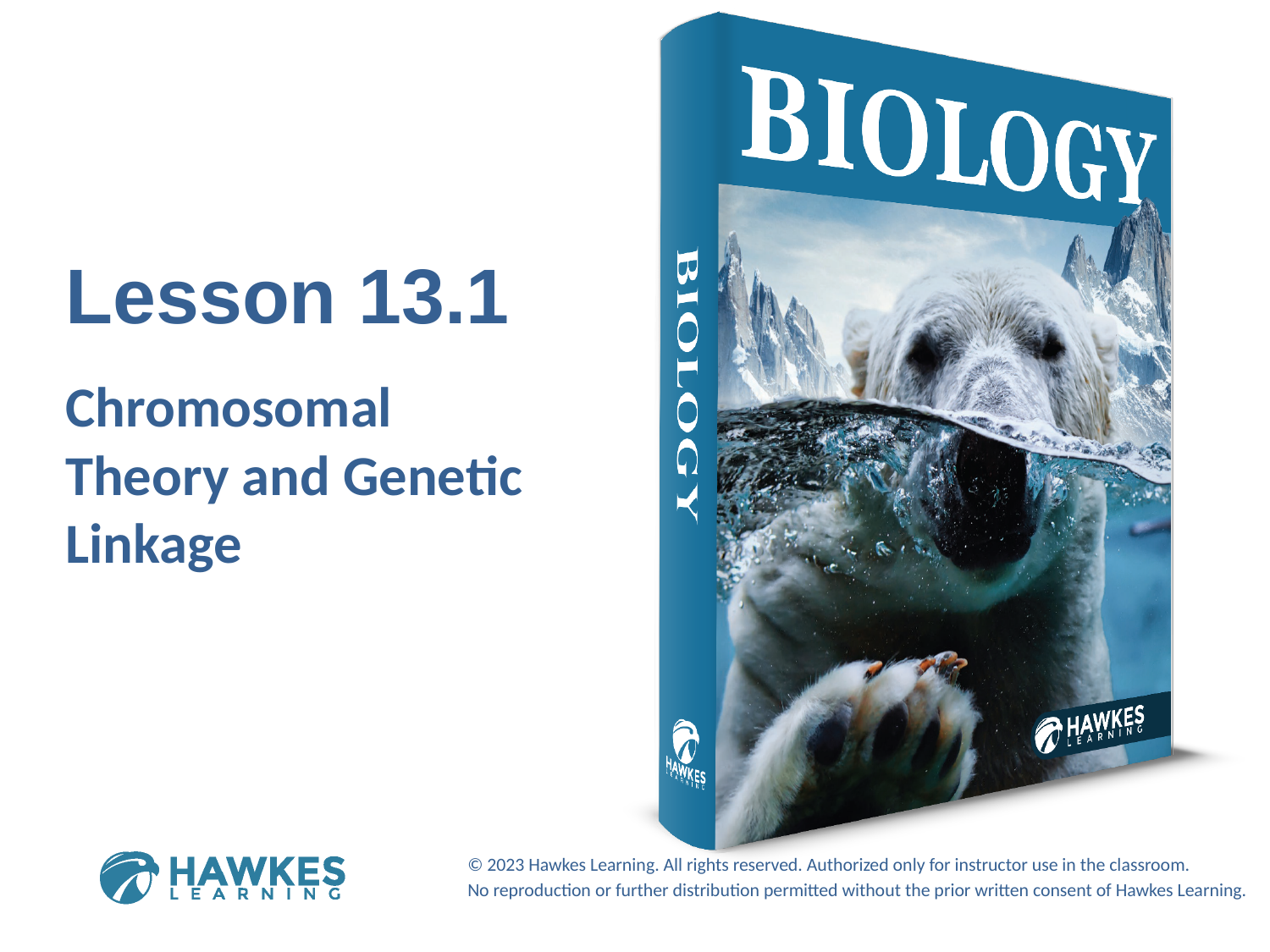

Lesson 13.1
Chromosomal Theory and Genetic Linkage